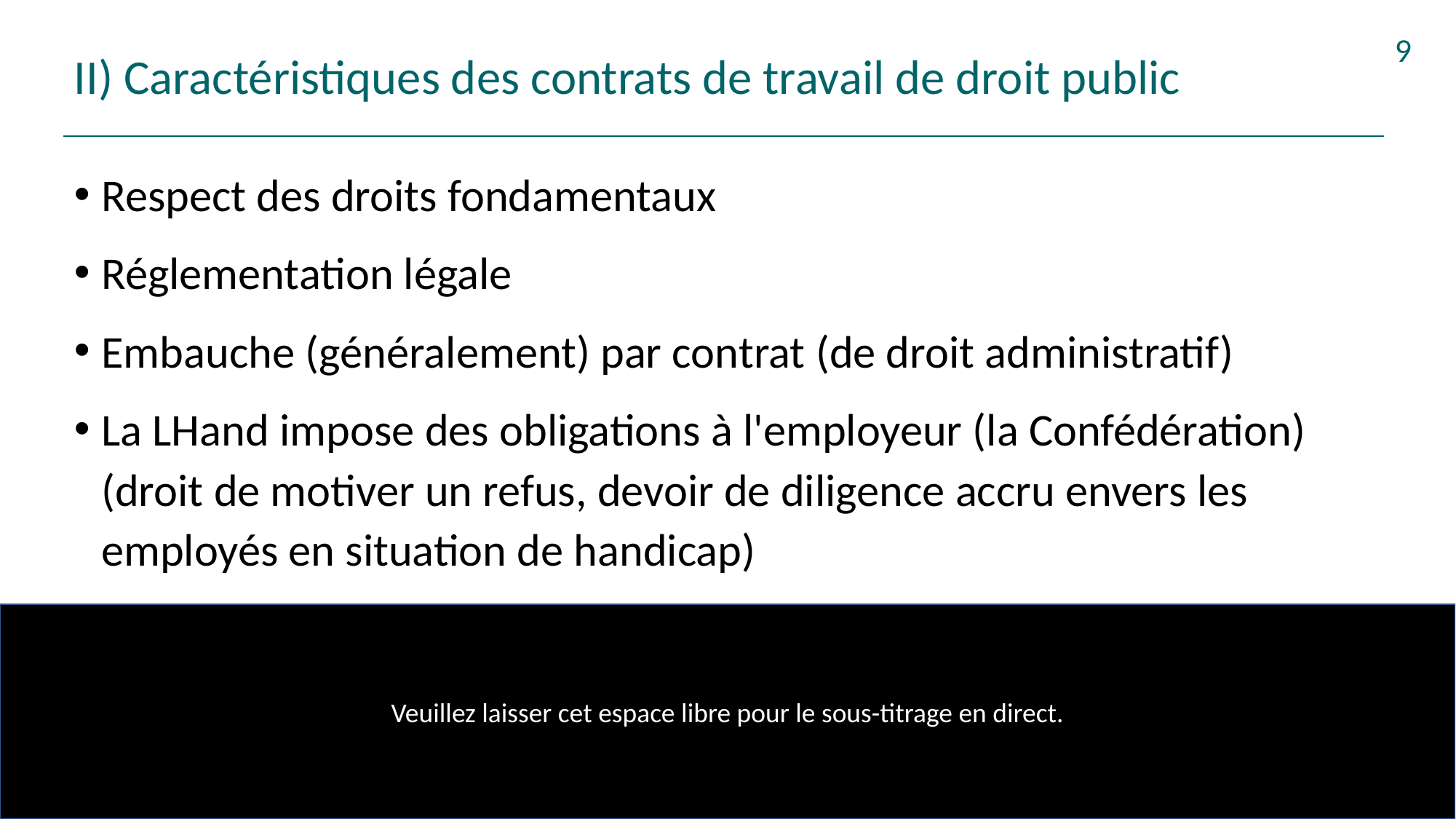

# II) Caractéristiques des contrats de travail de droit public
9
Respect des droits fondamentaux
Réglementation légale
Embauche (généralement) par contrat (de droit administratif)
La LHand impose des obligations à l'employeur (la Confédération) (droit de motiver un refus, devoir de diligence accru envers les employés en situation de handicap)